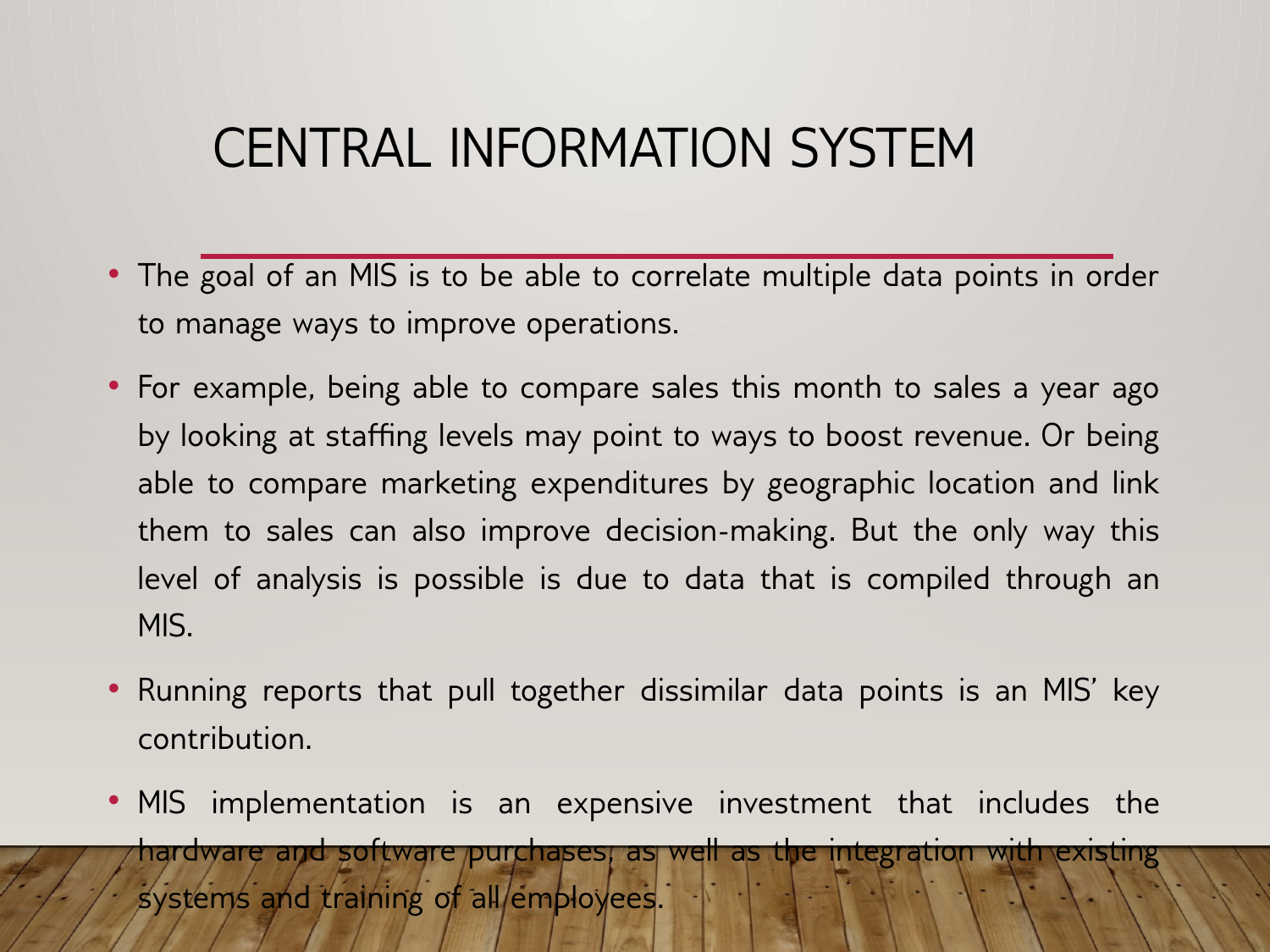

# Central Information System
The goal of an MIS is to be able to correlate multiple data points in order to manage ways to improve operations.
For example, being able to compare sales this month to sales a year ago by looking at staffing levels may point to ways to boost revenue. Or being able to compare marketing expenditures by geographic location and link them to sales can also improve decision-making. But the only way this level of analysis is possible is due to data that is compiled through an MIS.
Running reports that pull together dissimilar data points is an MIS’ key contribution.
MIS implementation is an expensive investment that includes the hardware and software purchases, as well as the integration with existing systems and training of all employees.